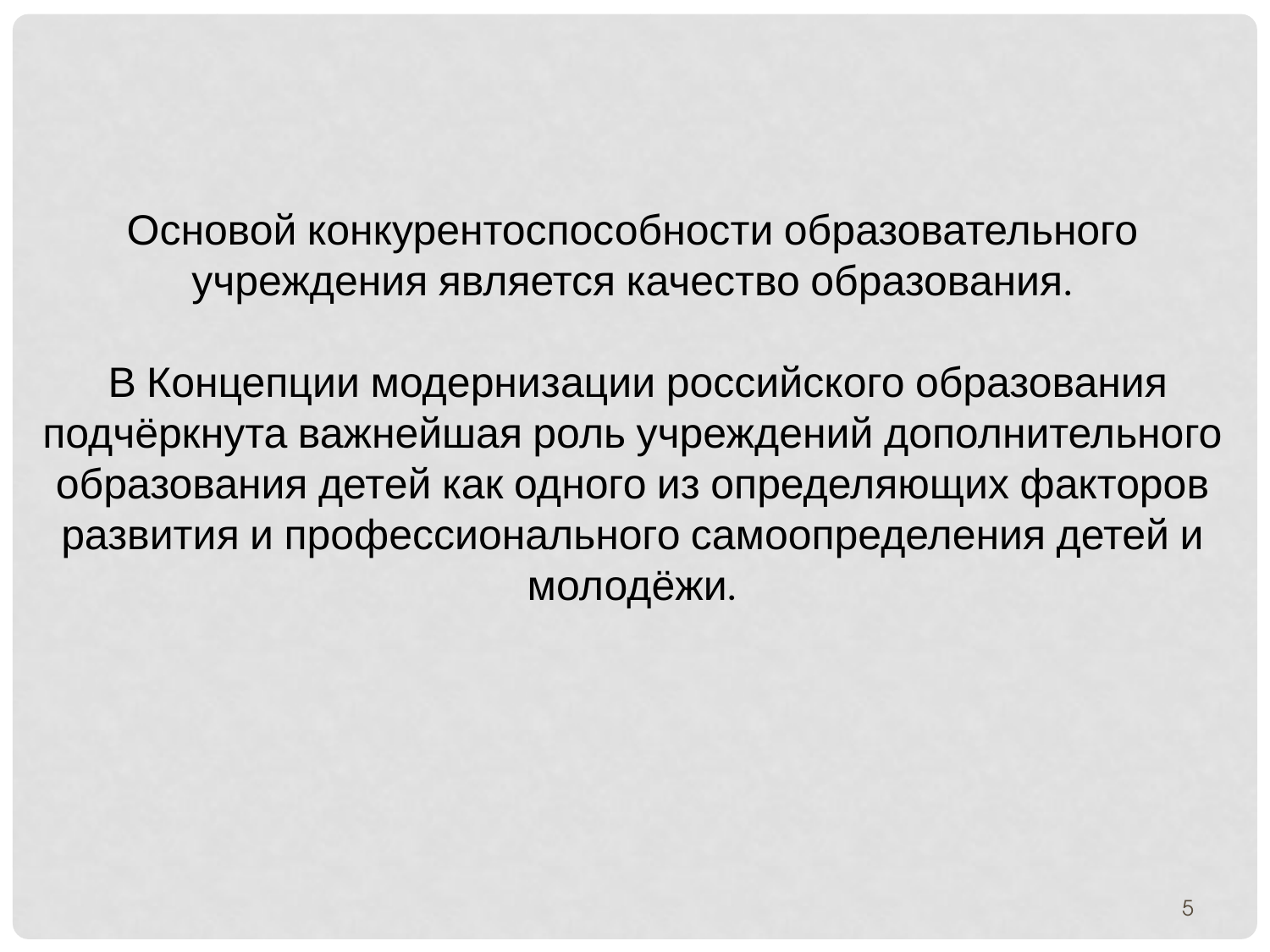

Основой конкурентоспособности образовательного учреждения является качество образования.

 В Концепции модернизации российского образования подчёркнута важнейшая роль учреждений дополнительного образования детей как одного из определяющих факторов развития и профессионального самоопределения детей и молодёжи.
5